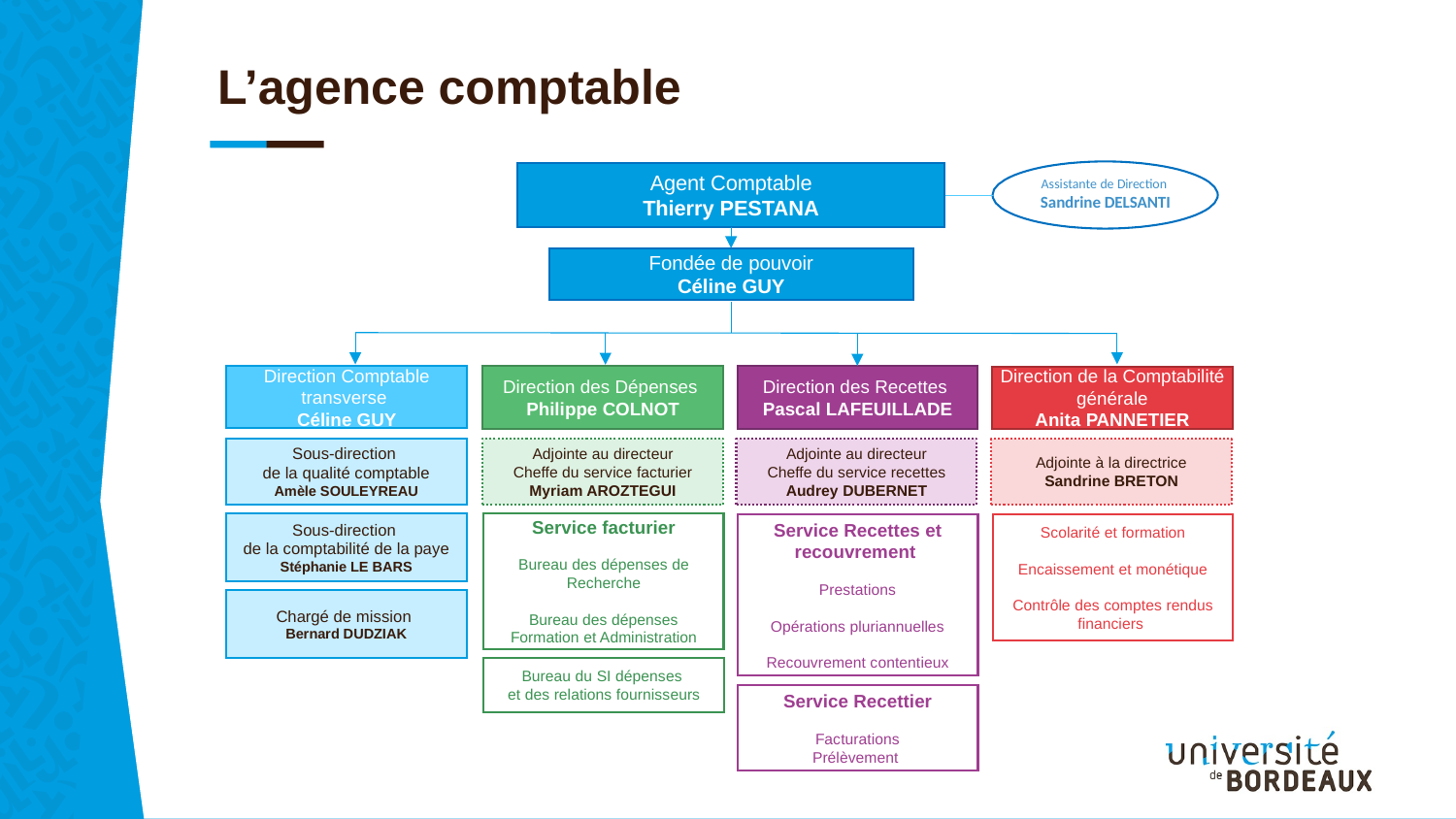

# L’agence comptable

Assistante de Direction
Sandrine DELSANTI
Agent Comptable
Thierry PESTANA
Fondée de pouvoir
Céline GUY
Direction Comptable transverse
Céline GUY
Direction des Dépenses
Philippe COLNOT
Direction des Recettes
Pascal LAFEUILLADE
Direction de la Comptabilité générale
Anita PANNETIER
Sous-direction
de la qualité comptable
Amèle SOULEYREAU
Adjointe au directeur
Cheffe du service facturier
Myriam AROZTEGUI
Adjointe au directeur
Cheffe du service recettes
Audrey DUBERNET
Adjointe à la directrice
Sandrine BRETON
Service facturier

Bureau des dépenses de Recherche

Bureau des dépenses Formation et Administration
Sous-direction
de la comptabilité de la paye
Stéphanie LE BARS
Scolarité et formation

Encaissement et monétique

Contrôle des comptes rendus financiers
Service Recettes et recouvrement

Prestations

Opérations pluriannuelles

Recouvrement contentieux
Chargé de mission
Bernard DUDZIAK
Bureau du SI dépenses
et des relations fournisseurs
Service Recettier

Facturations
Prélèvement